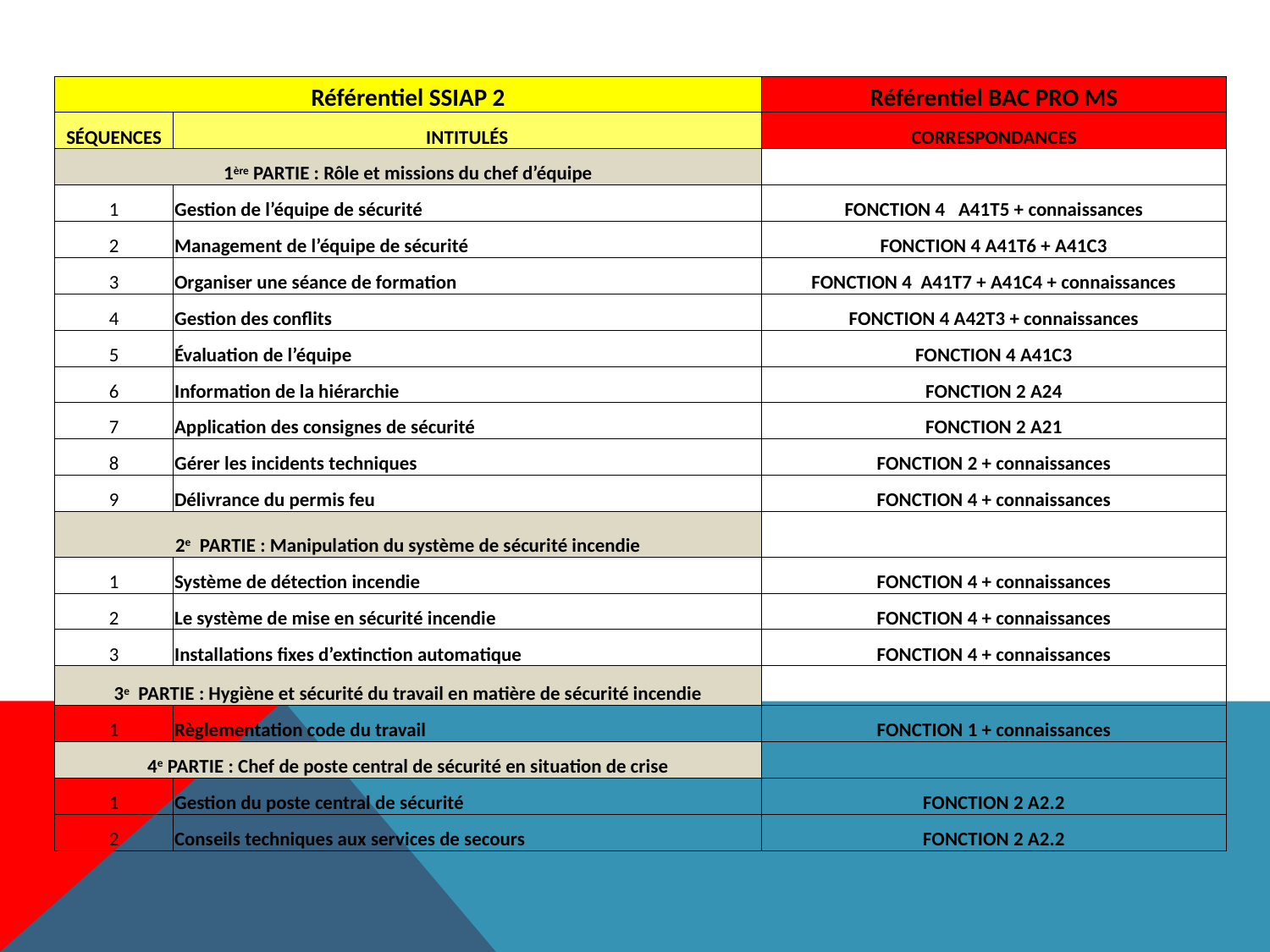

| Référentiel SSIAP 2 |  | Référentiel BAC PRO MS |
| --- | --- | --- |
| SÉQUENCES | INTITULÉS | CORRESPONDANCES |
| 1ère PARTIE : Rôle et missions du chef d’équipe |  |  |
| 1 | Gestion de l’équipe de sécurité | FONCTION 4 A41T5 + connaissances |
| 2 | Management de l’équipe de sécurité | FONCTION 4 A41T6 + A41C3 |
| 3 | Organiser une séance de formation | FONCTION 4 A41T7 + A41C4 + connaissances |
| 4 | Gestion des conflits | FONCTION 4 A42T3 + connaissances |
| 5 | Évaluation de l’équipe | FONCTION 4 A41C3 |
| 6 | Information de la hiérarchie | FONCTION 2 A24 |
| 7 | Application des consignes de sécurité | FONCTION 2 A21 |
| 8 | Gérer les incidents techniques | FONCTION 2 + connaissances |
| 9 | Délivrance du permis feu | FONCTION 4 + connaissances |
| 2e PARTIE : Manipulation du système de sécurité incendie |  |  |
| 1 | Système de détection incendie | FONCTION 4 + connaissances |
| 2 | Le système de mise en sécurité incendie | FONCTION 4 + connaissances |
| 3 | Installations fixes d’extinction automatique | FONCTION 4 + connaissances |
| 3e PARTIE : Hygiène et sécurité du travail en matière de sécurité incendie |  |  |
| 1 | Règlementation code du travail | FONCTION 1 + connaissances |
| 4e PARTIE : Chef de poste central de sécurité en situation de crise |  |  |
| 1 | Gestion du poste central de sécurité | FONCTION 2 A2.2 |
| 2 | Conseils techniques aux services de secours | FONCTION 2 A2.2 |